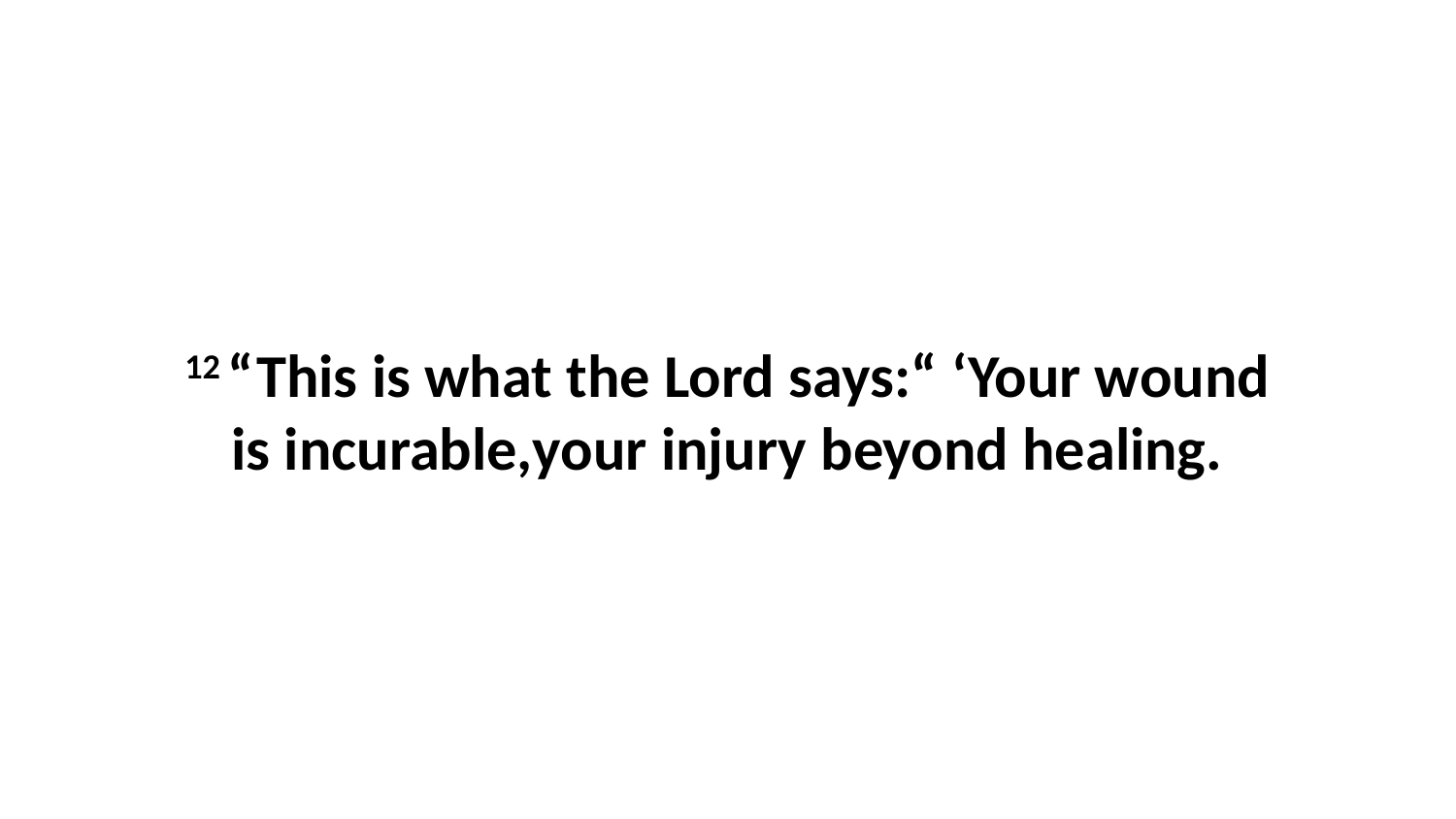

12 “This is what the Lord says:“ ‘Your wound is incurable,your injury beyond healing.